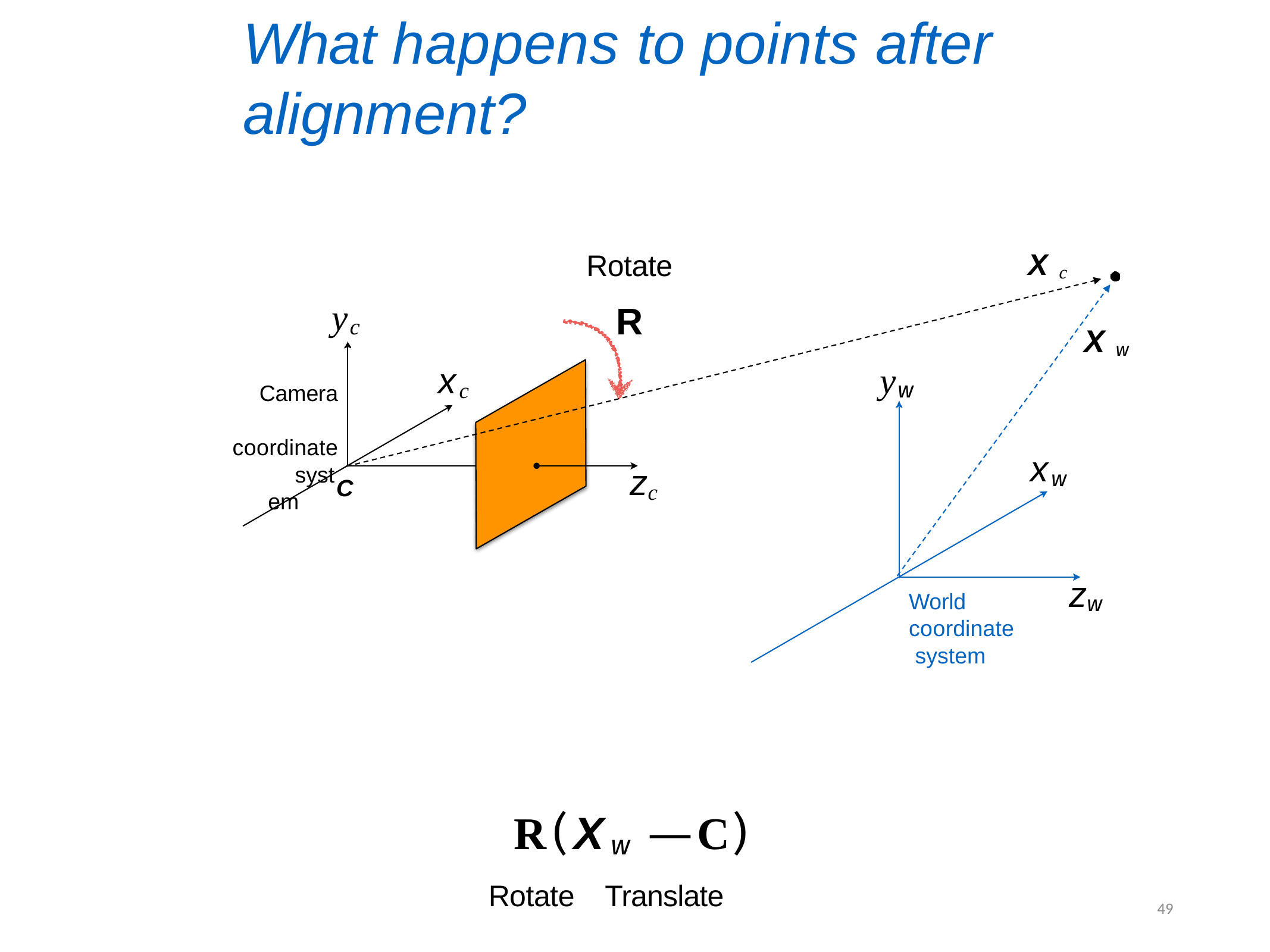

# What happens to points after alignment?
Rotate
R
Xc

yc

Xw

yw
xc

Camera  coordinate
system

xw
zc

C

zw

World  coordinate  system
R(Xw — C)
Rotate	Translate
49